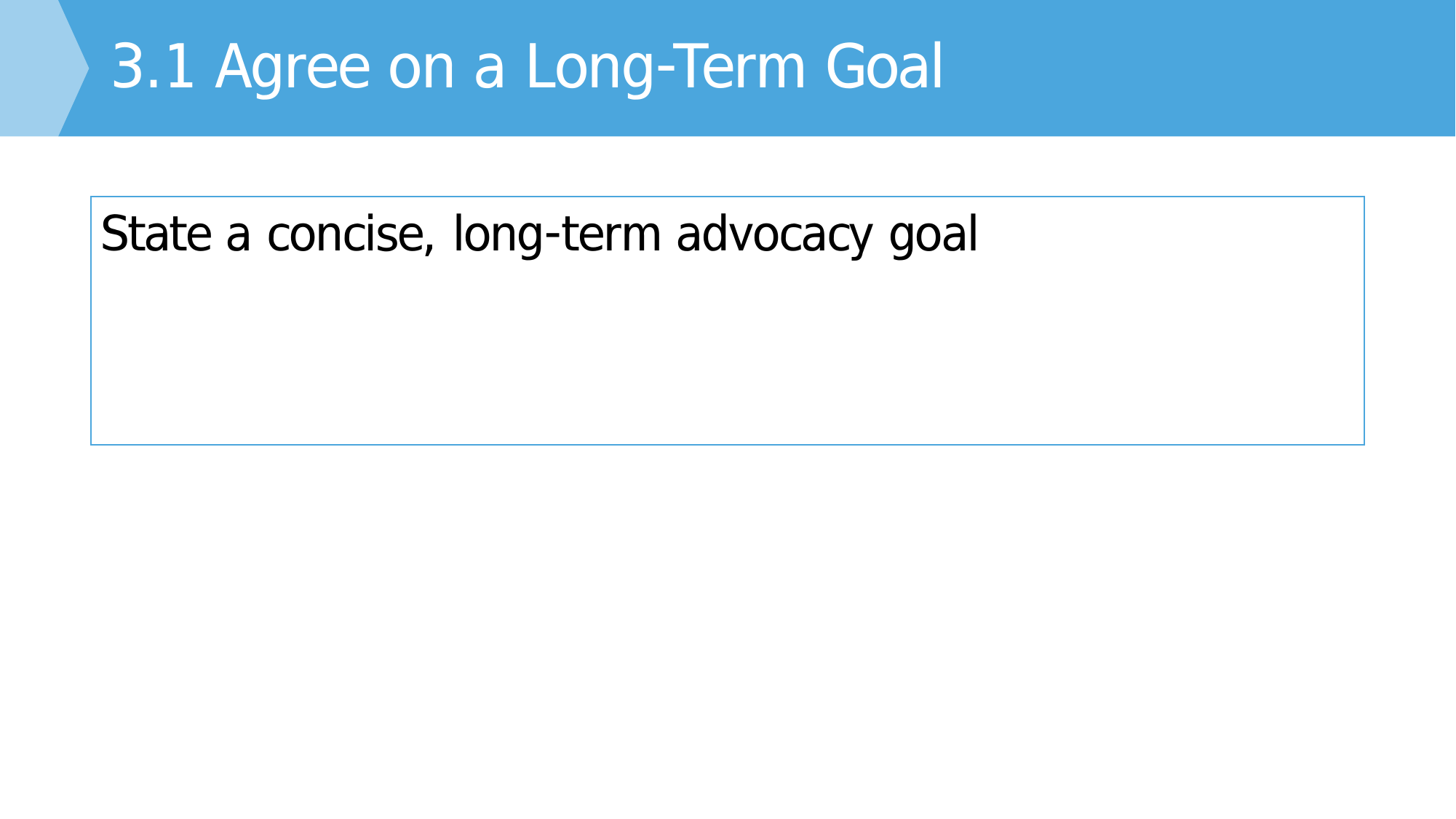

# 3.1 Agree on a Long-Term Goal
State a concise, long-term advocacy goal